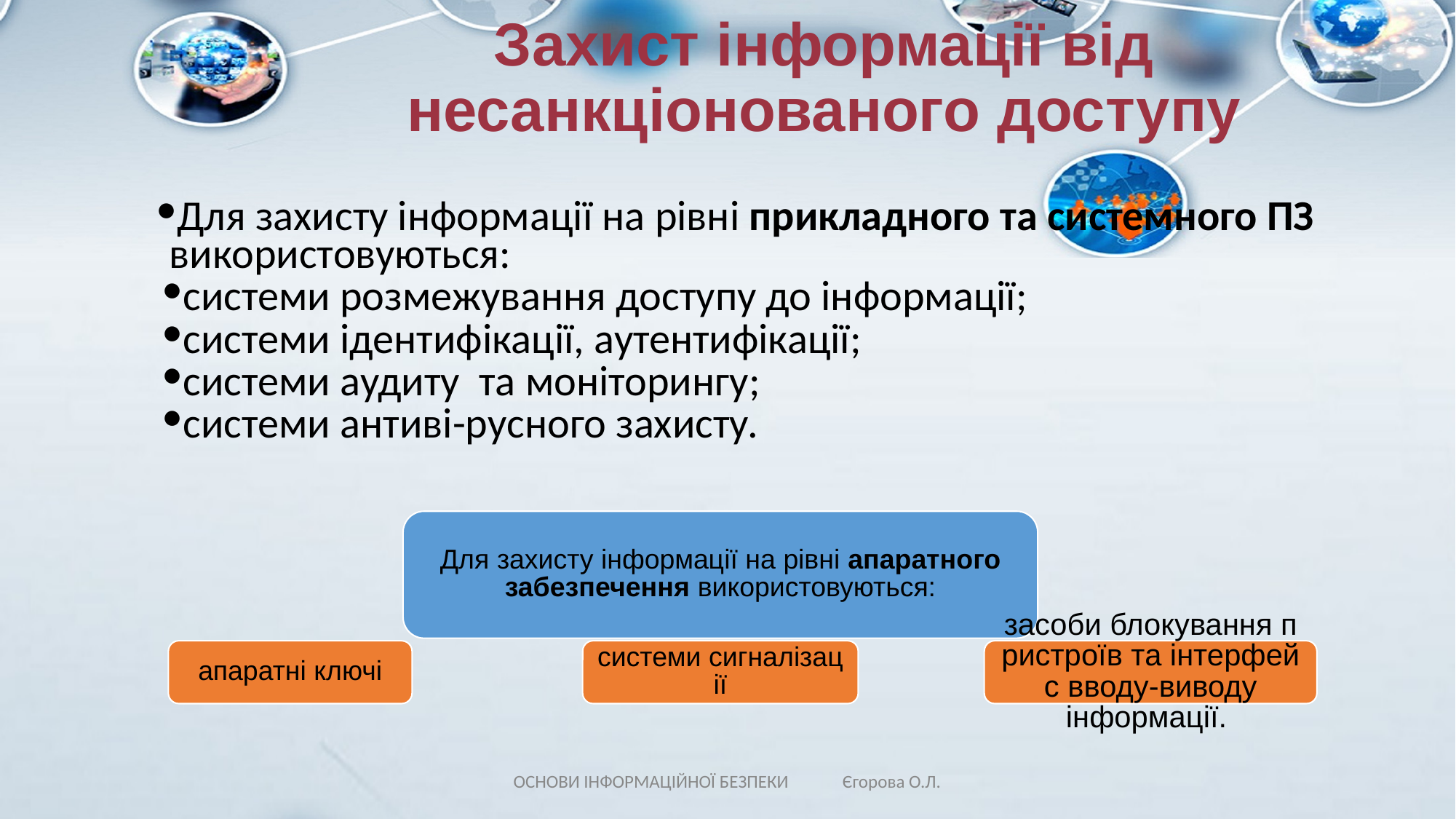

# Захист інформації від несанкціонованого доступу
Для захисту інформації на рівні прикладного та системного ПЗ використовуються:
системи розмежування доступу до інформації;
системи ідентифікації, аутентифікації;
системи аудиту  та моніторингу;
системи антиві-русного захисту.
Для захисту інформації на рівні апаратного забезпечення використовуються:
апаратні ключі
системи сигналізації
засоби блокування пристроїв та інтерфейс вводу-виводу інформації.
ОСНОВИ ІНФОРМАЦІЙНОЇ БЕЗПЕКИ             Єгорова О.Л.